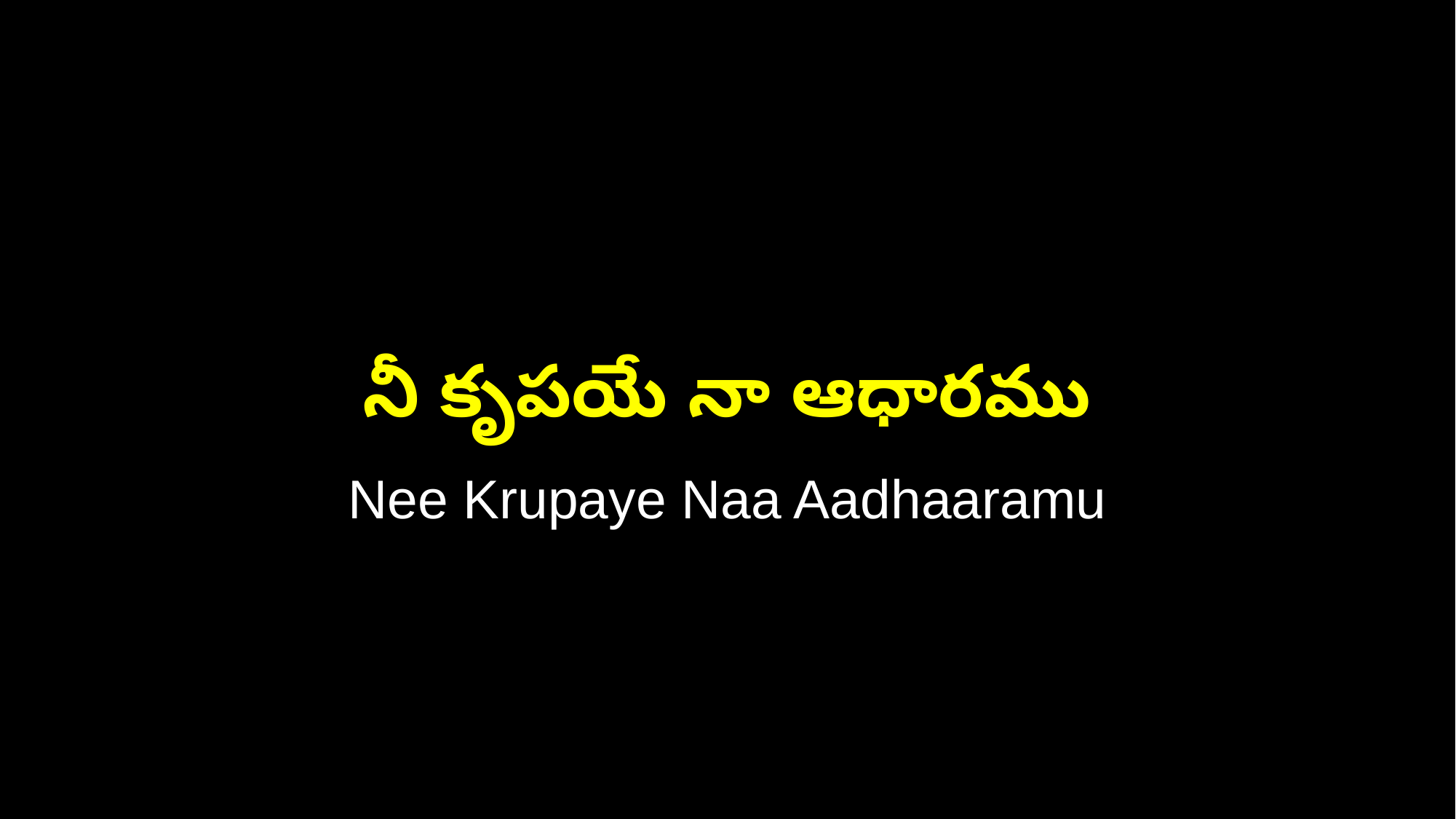

నీ కృపయే నా ఆధారము
Nee Krupaye Naa Aadhaaramu